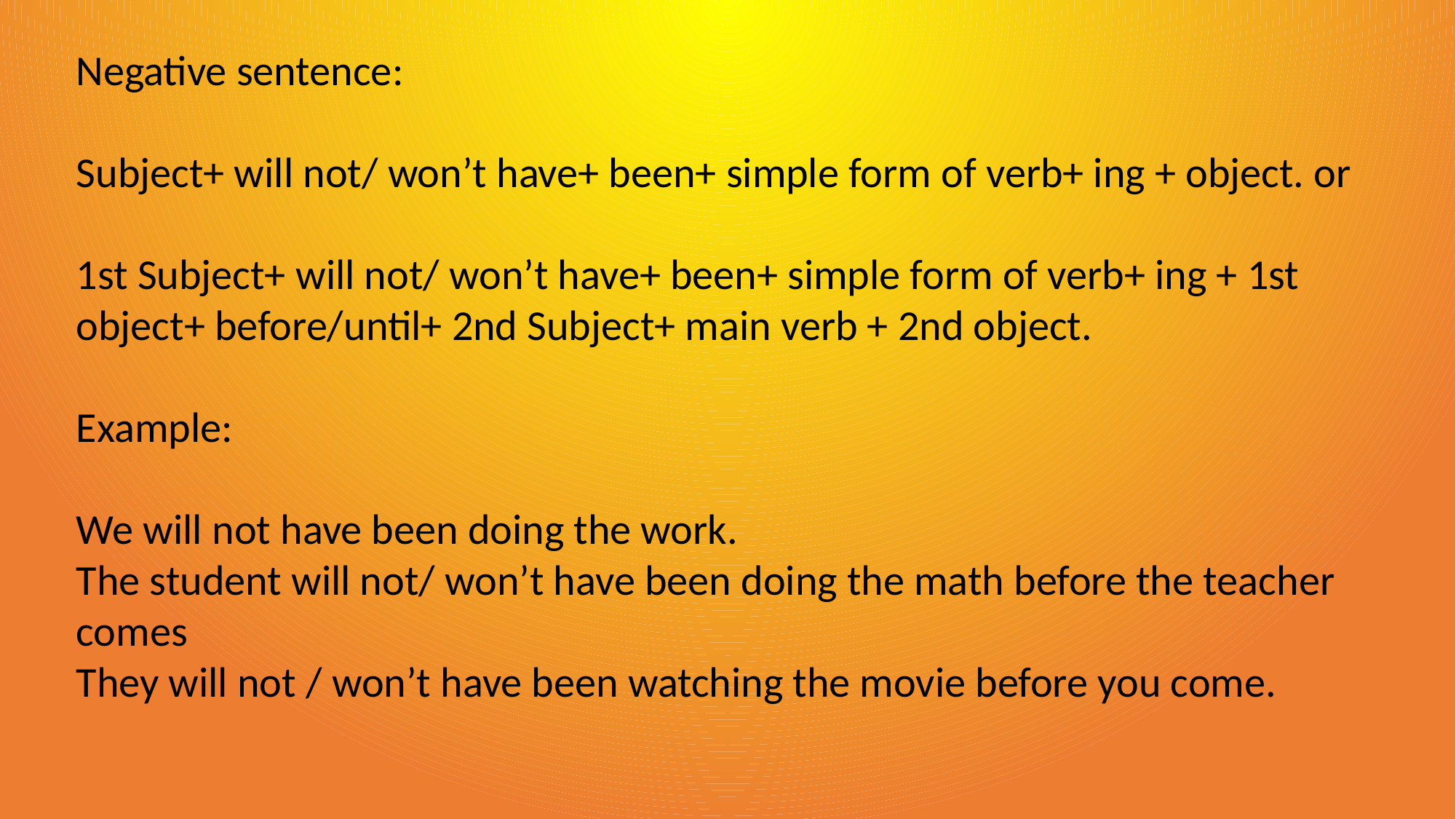

Negative sentence:

Subject+ will not/ won’t have+ been+ simple form of verb+ ing + object. or

1st Subject+ will not/ won’t have+ been+ simple form of verb+ ing + 1st object+ before/until+ 2nd Subject+ main verb + 2nd object.

Example:

We will not have been doing the work.
The student will not/ won’t have been doing the math before the teacher comes
They will not / won’t have been watching the movie before you come.